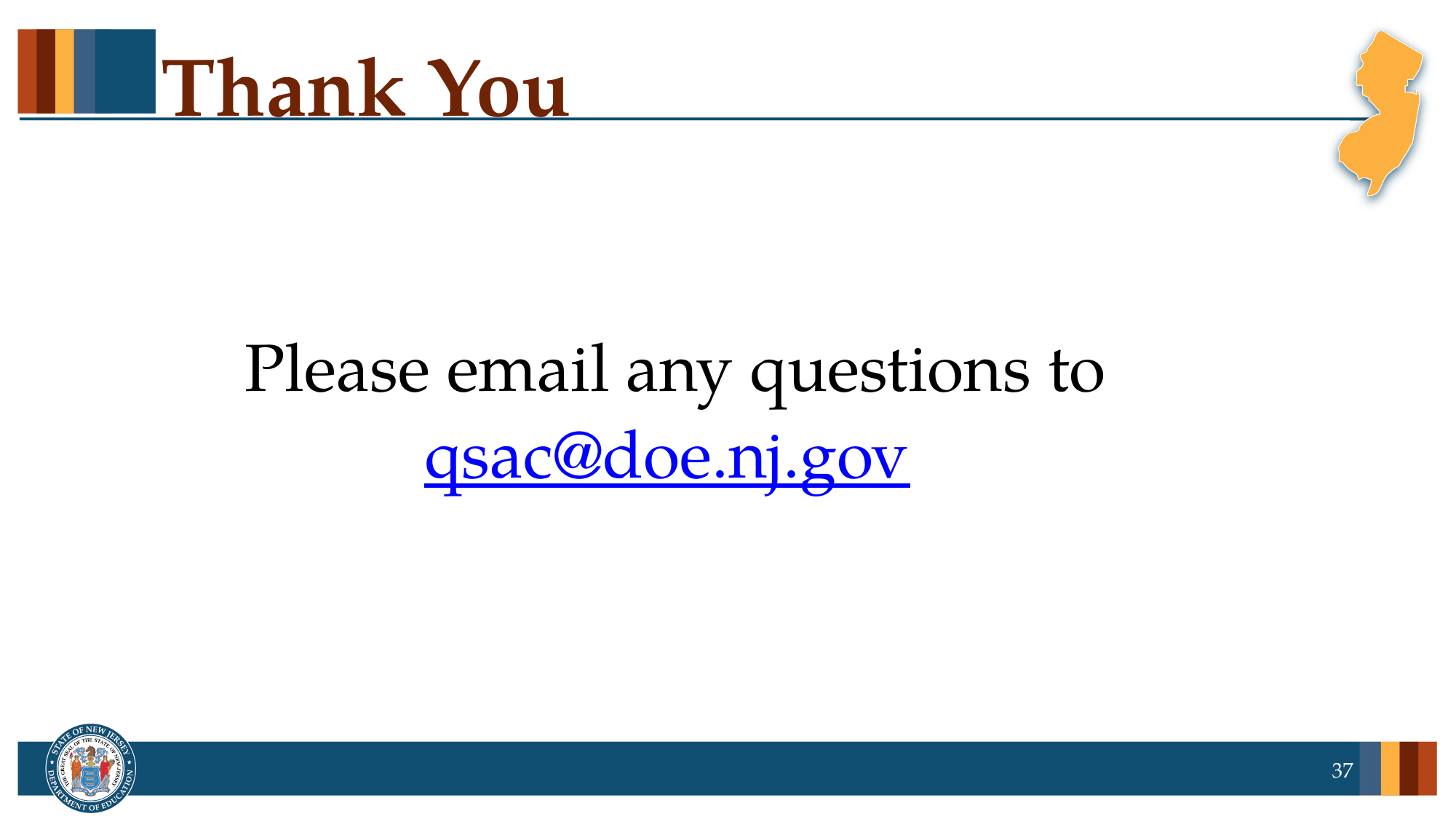

# Thank You
Please email any questions to qsac@doe.nj.gov
37